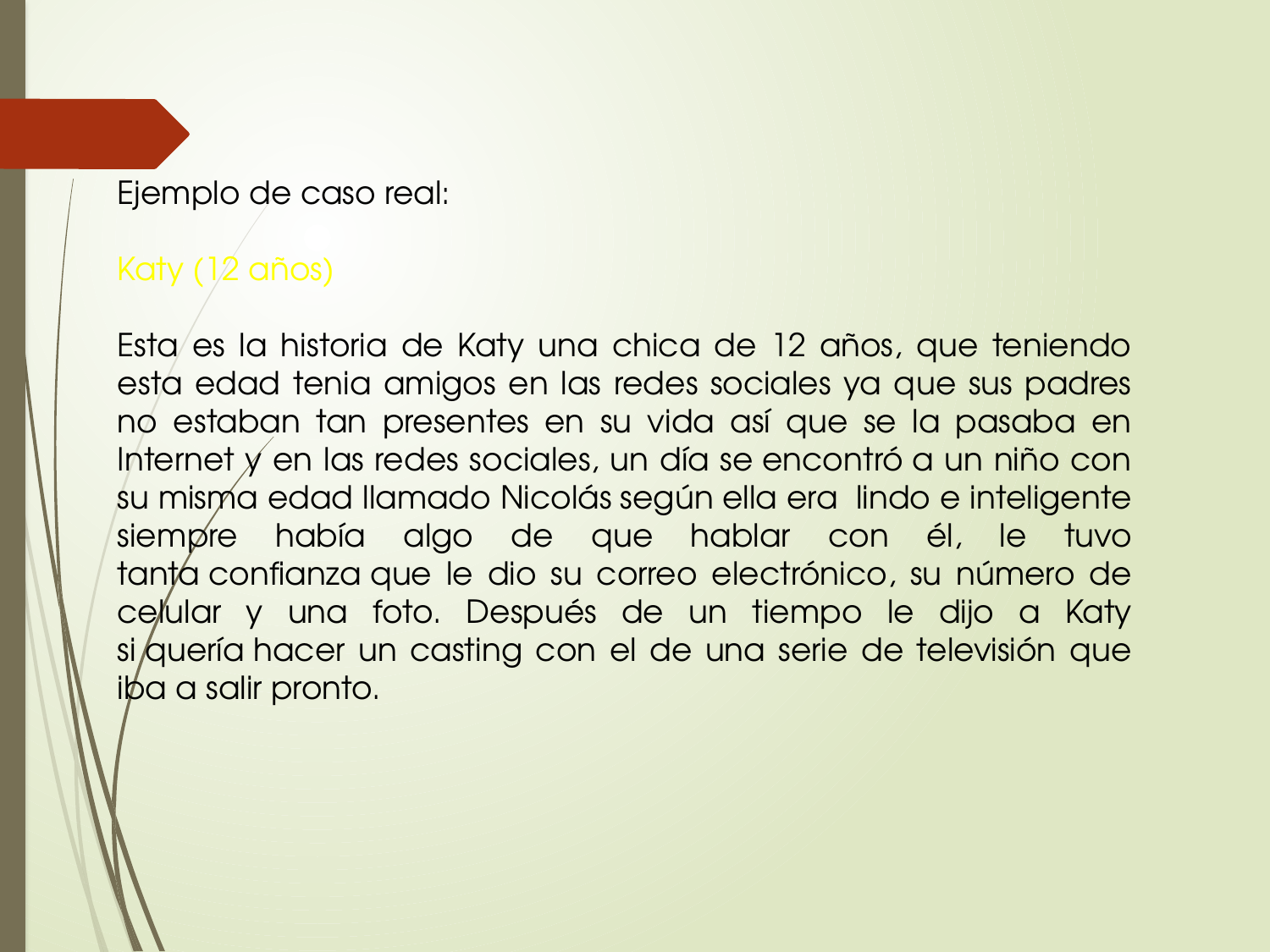

Ejemplo de caso real:

Katy (12 años)

Esta es la historia de Katy una chica de 12 años, que teniendo esta edad tenia amigos en las redes sociales ya que sus padres no estaban tan presentes en su vida así que se la pasaba en Internet y en las redes sociales, un día se encontró a un niño con su misma edad llamado Nicolás según ella era  lindo e inteligente siempre había algo de que hablar con él, le tuvo tanta confianza que le dio su correo electrónico, su número de celular y una foto. Después de un tiempo le dijo a Katy si quería hacer un casting con el de una serie de televisión que iba a salir pronto.